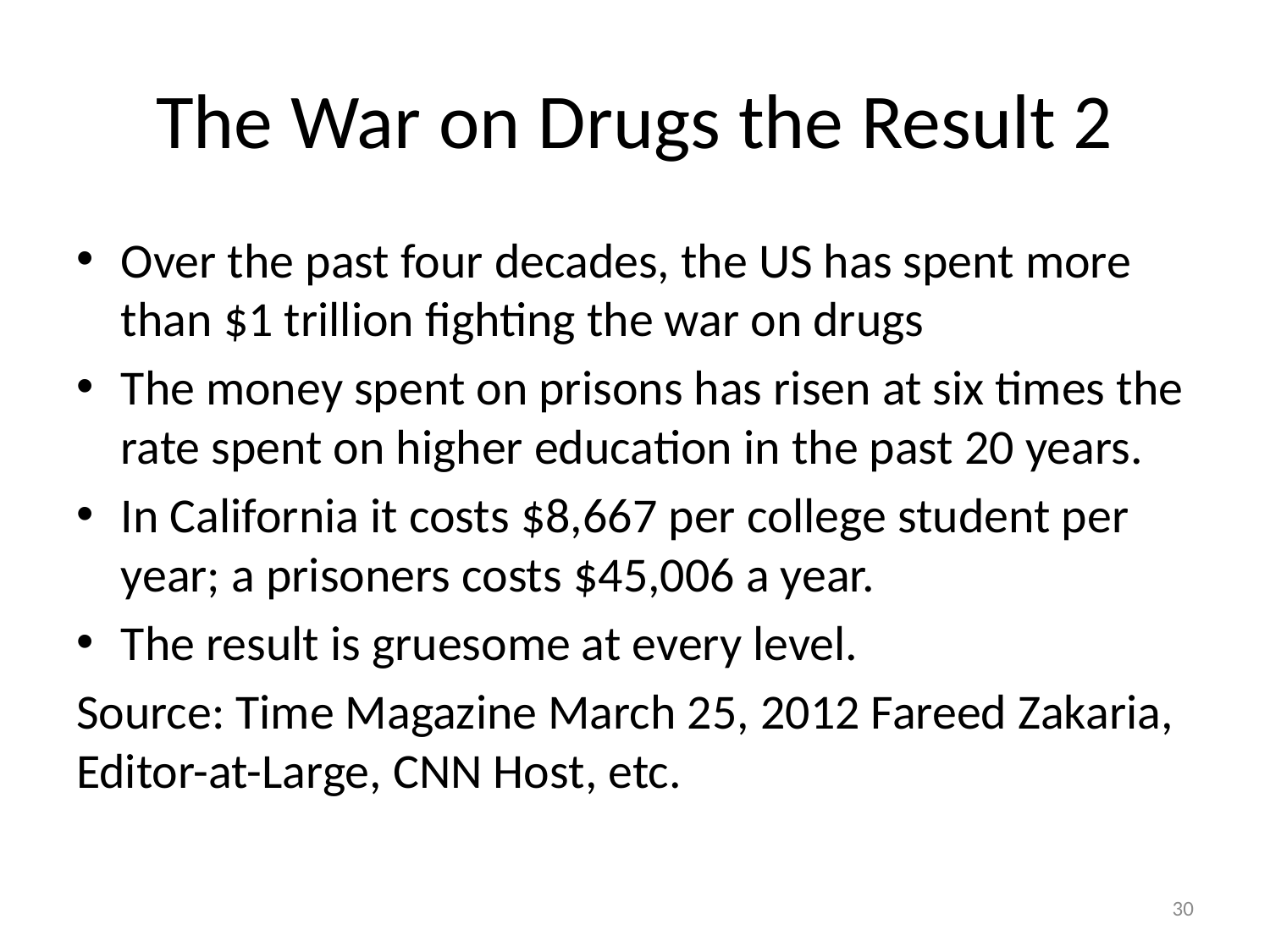

# The War on Drugs the Result 2
Over the past four decades, the US has spent more than $1 trillion fighting the war on drugs
The money spent on prisons has risen at six times the rate spent on higher education in the past 20 years.
In California it costs $8,667 per college student per year; a prisoners costs $45,006 a year.
The result is gruesome at every level.
Source: Time Magazine March 25, 2012 Fareed Zakaria, Editor-at-Large, CNN Host, etc.
30